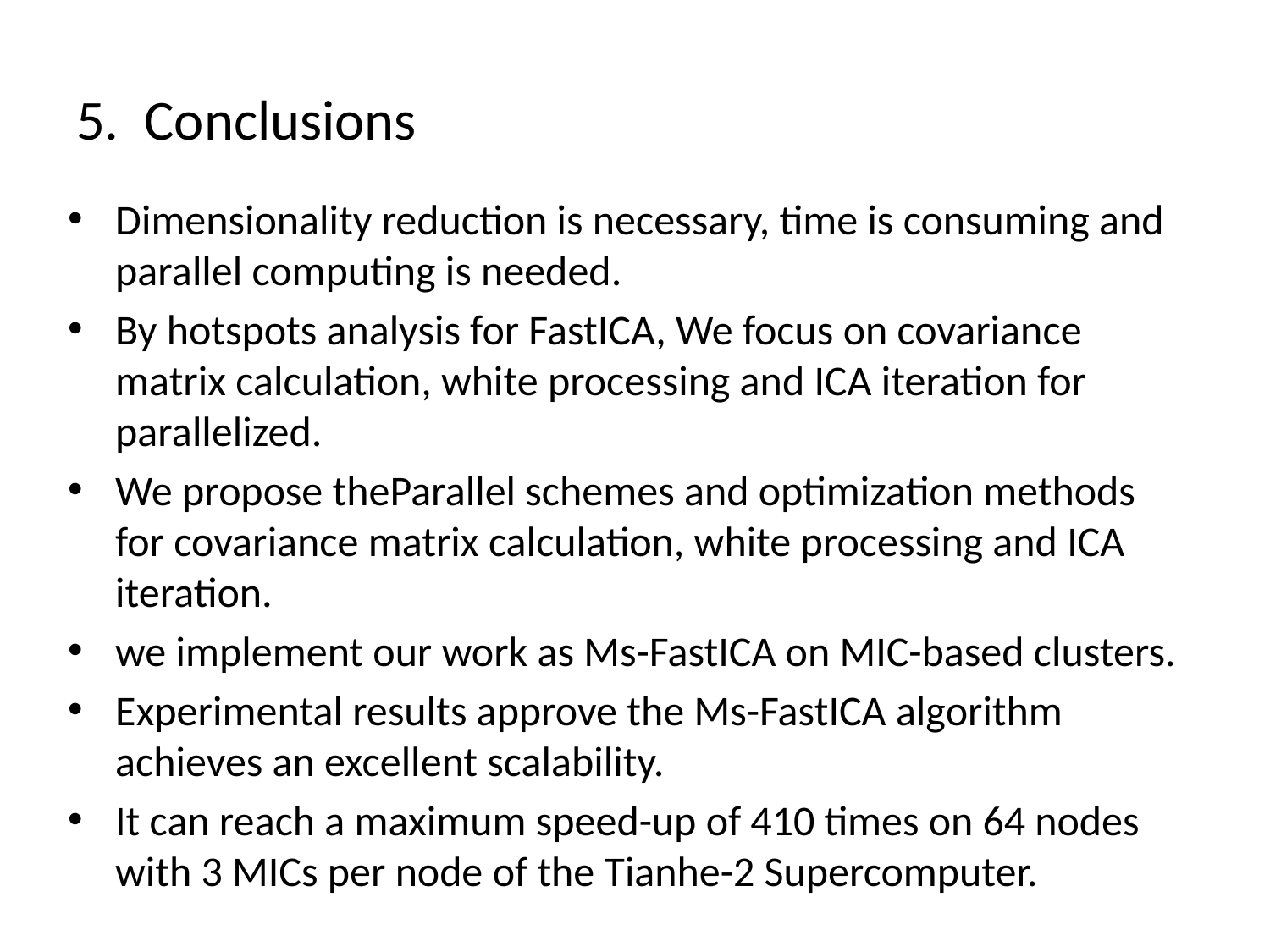

# 5.  Conclusions
Dimensionality reduction is necessary, time is consuming and parallel computing is needed.
By hotspots analysis for FastICA, We focus on covariance matrix calculation, white processing and ICA iteration for parallelized.
We propose theParallel schemes and optimization methods for covariance matrix calculation, white processing and ICA iteration.
we implement our work as Ms-FastICA on MIC-based clusters.
Experimental results approve the Ms-FastICA algorithm achieves an excellent scalability.
It can reach a maximum speed-up of 410 times on 64 nodes with 3 MICs per node of the Tianhe-2 Supercomputer.